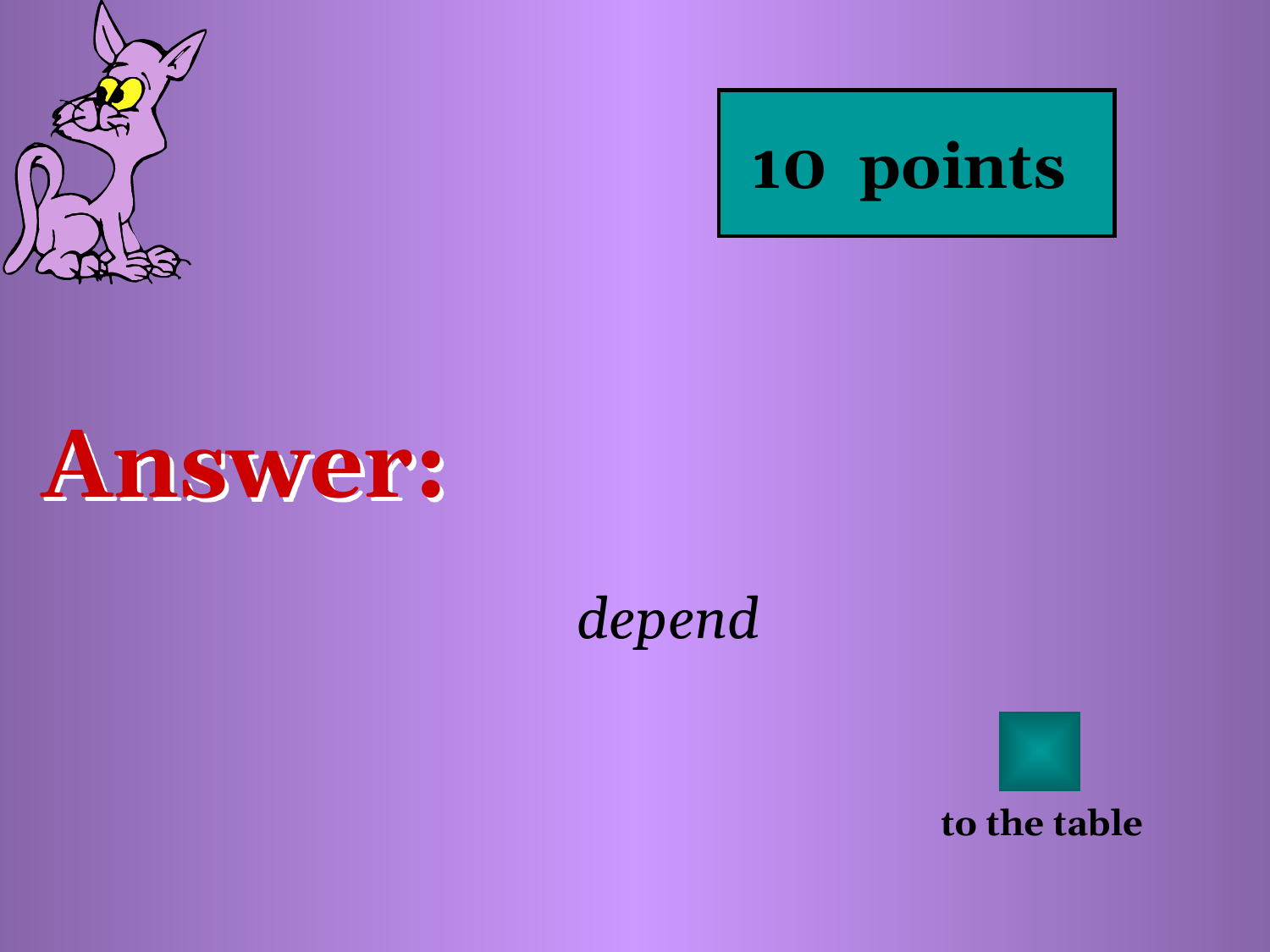

10  points
# Answer:

depend

to the table